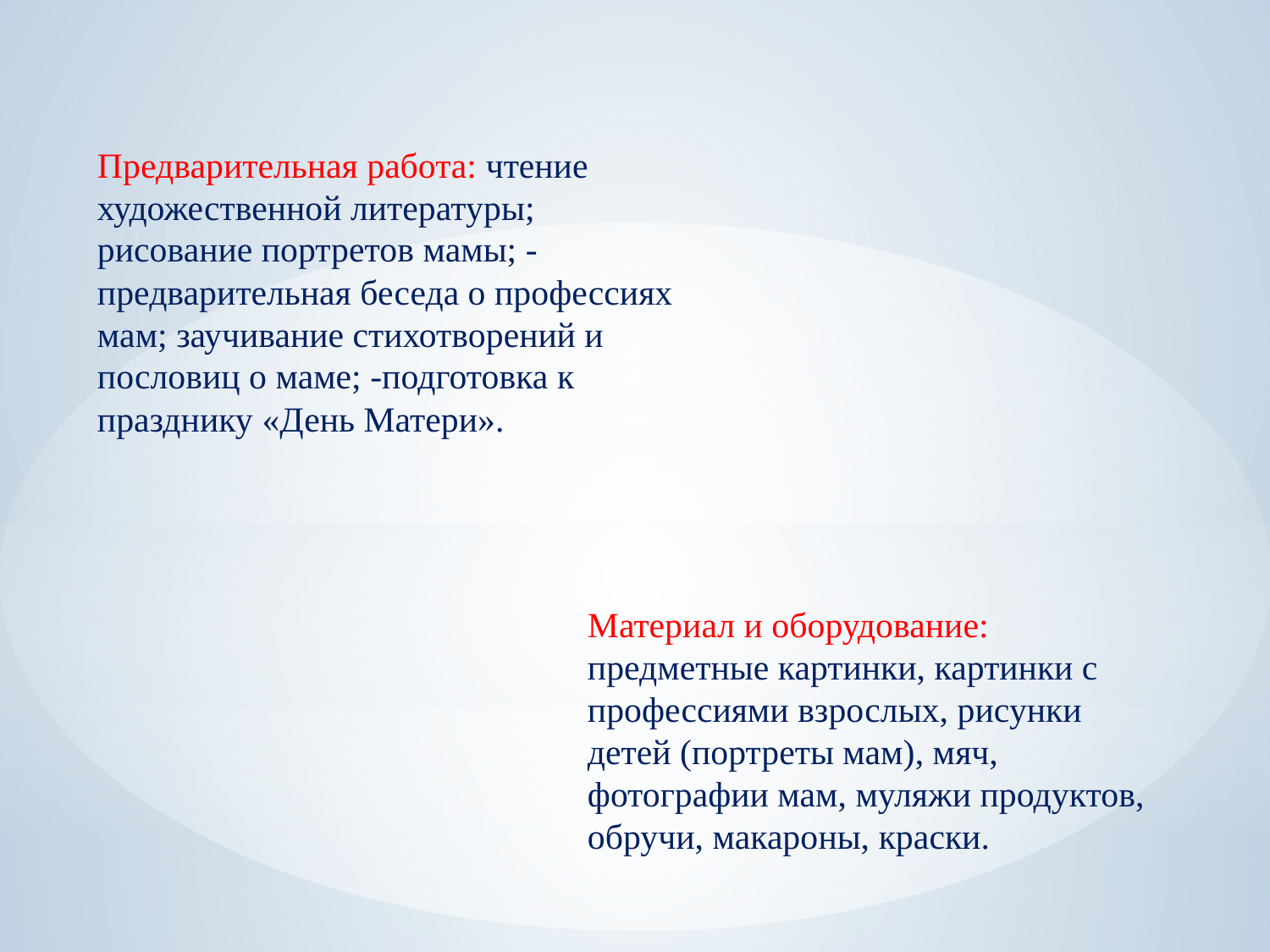

Предварительная работа: чтение художественной литературы; рисование портретов мамы; - предварительная беседа о профессиях мам; заучивание стихотворений и пословиц о маме; -подготовка к празднику «День Матери».
Материал и оборудование: предметные картинки, картинки с профессиями взрослых, рисунки детей (портреты мам), мяч, фотографии мам, муляжи продуктов, обручи, макароны, краски.